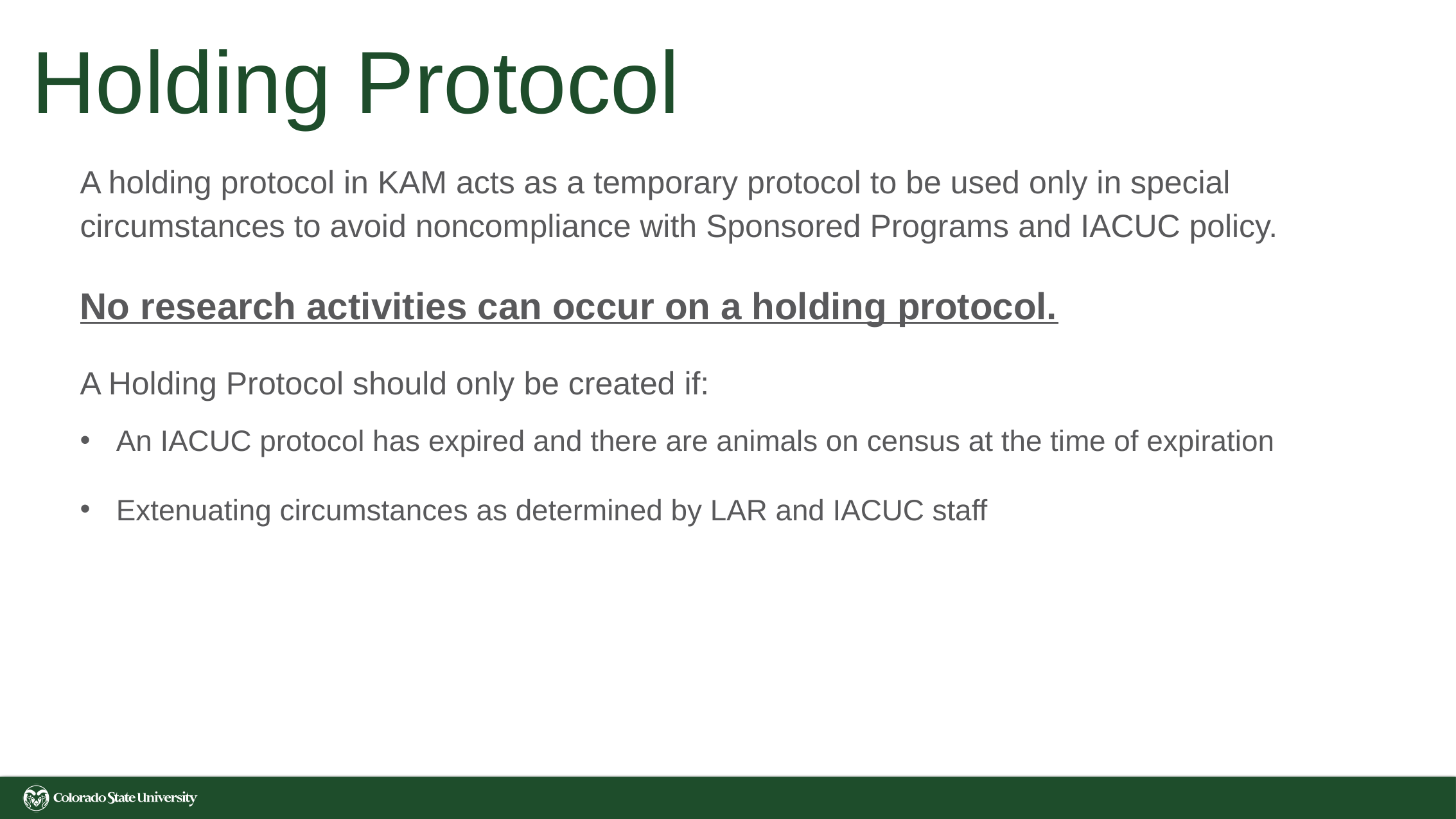

# Holding Protocol
A holding protocol in KAM acts as a temporary protocol to be used only in special circumstances to avoid noncompliance with Sponsored Programs and IACUC policy.
No research activities can occur on a holding protocol.
A Holding Protocol should only be created if:
An IACUC protocol has expired and there are animals on census at the time of expiration
Extenuating circumstances as determined by LAR and IACUC staff